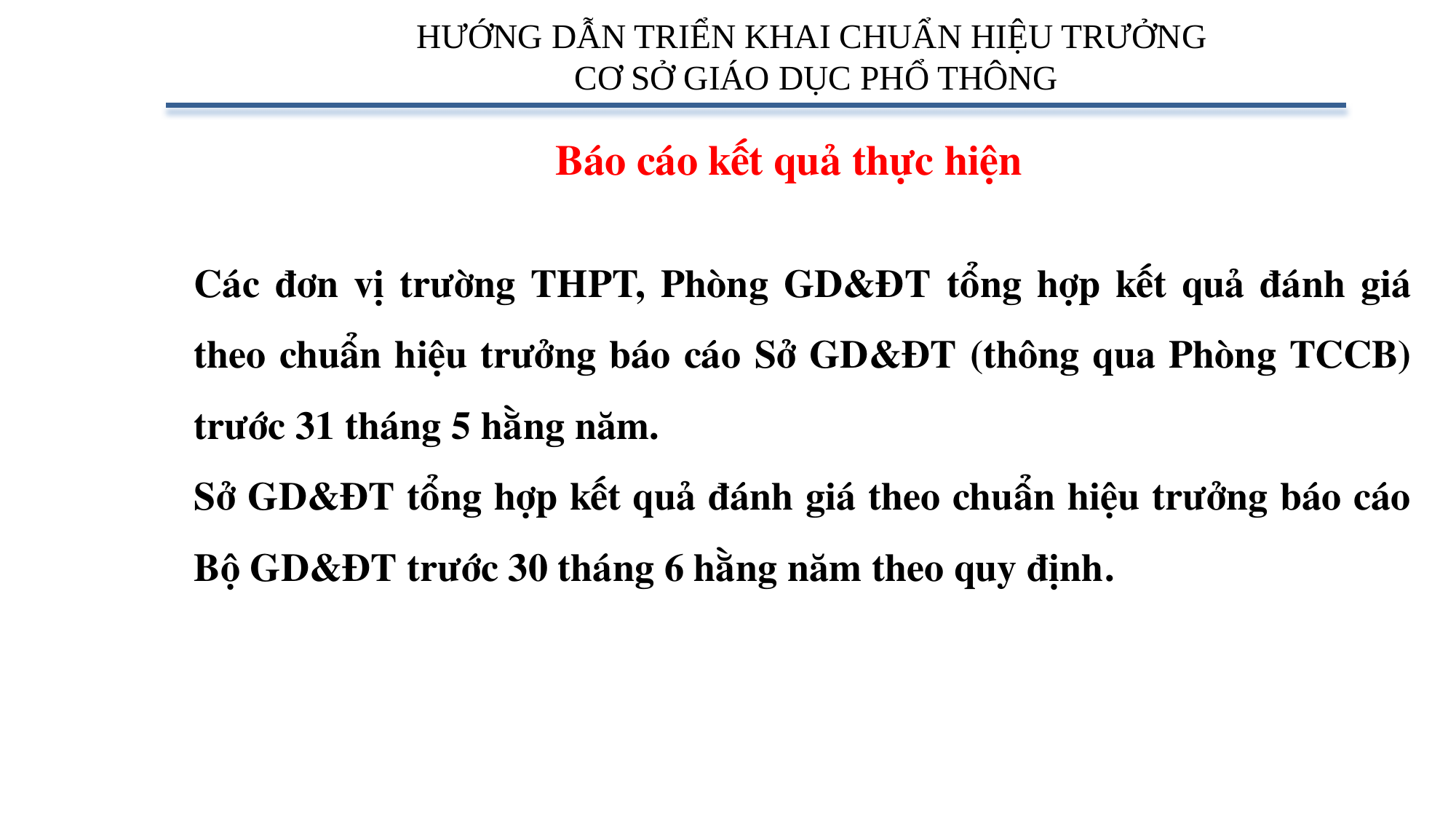

# HƯỚNG DẪN TRIỂN KHAI CHUẨN HIỆU TRƯỞNG CƠ SỞ GIÁO DỤC PHỔ THÔNG
Báo cáo kết quả thực hiện
Các đơn vị trường THPT, Phòng GD&ĐT tổng hợp kết quả đánh giá theo chuẩn hiệu trưởng báo cáo Sở GD&ĐT (thông qua Phòng TCCB) trước 31 tháng 5 hằng năm.
Sở GD&ĐT tổng hợp kết quả đánh giá theo chuẩn hiệu trưởng báo cáo Bộ GD&ĐT trước 30 tháng 6 hằng năm theo quy định.